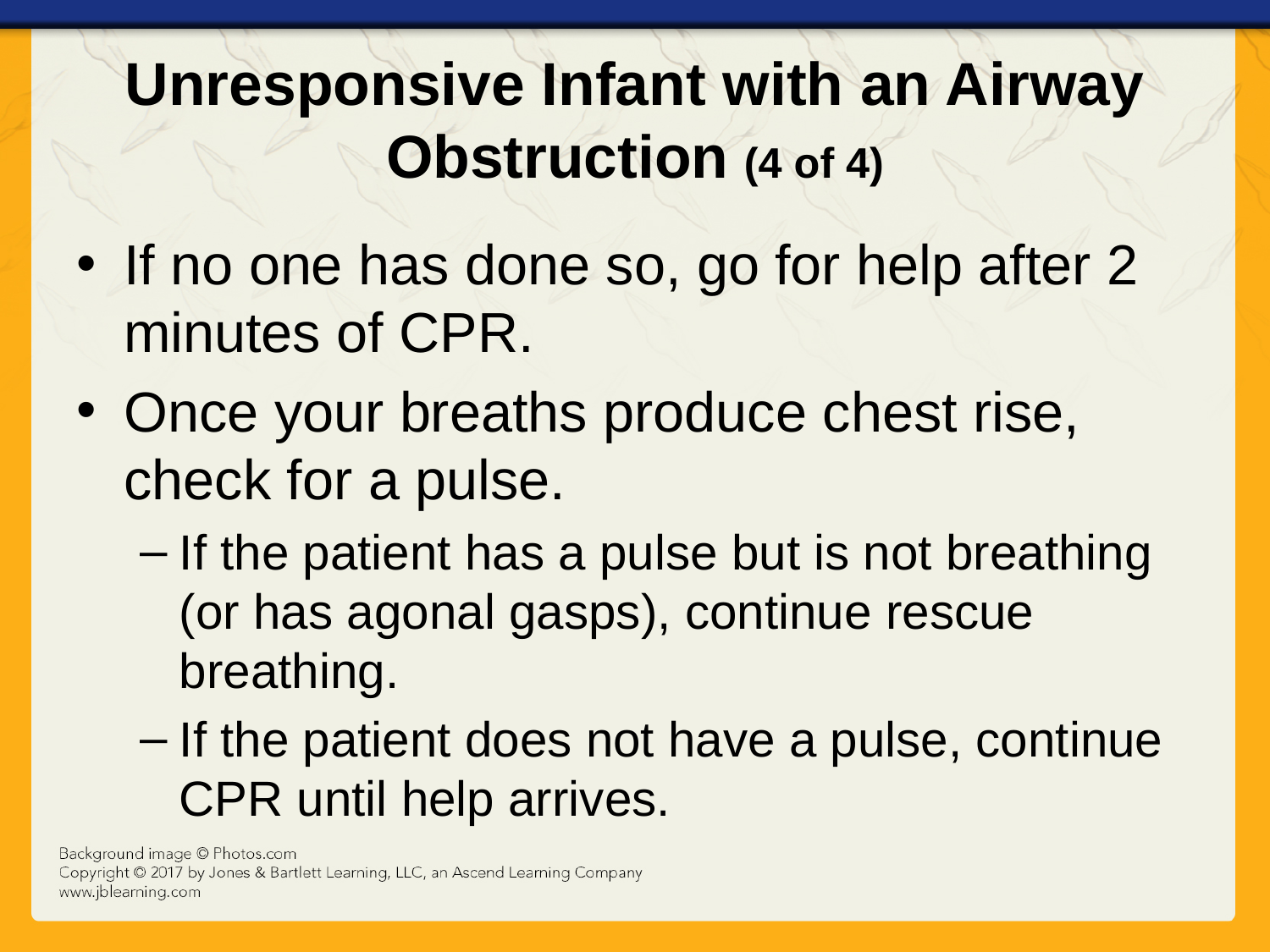

# Unresponsive Infant with an Airway Obstruction (4 of 4)
If no one has done so, go for help after 2 minutes of CPR.
Once your breaths produce chest rise, check for a pulse.
If the patient has a pulse but is not breathing (or has agonal gasps), continue rescue breathing.
If the patient does not have a pulse, continue CPR until help arrives.